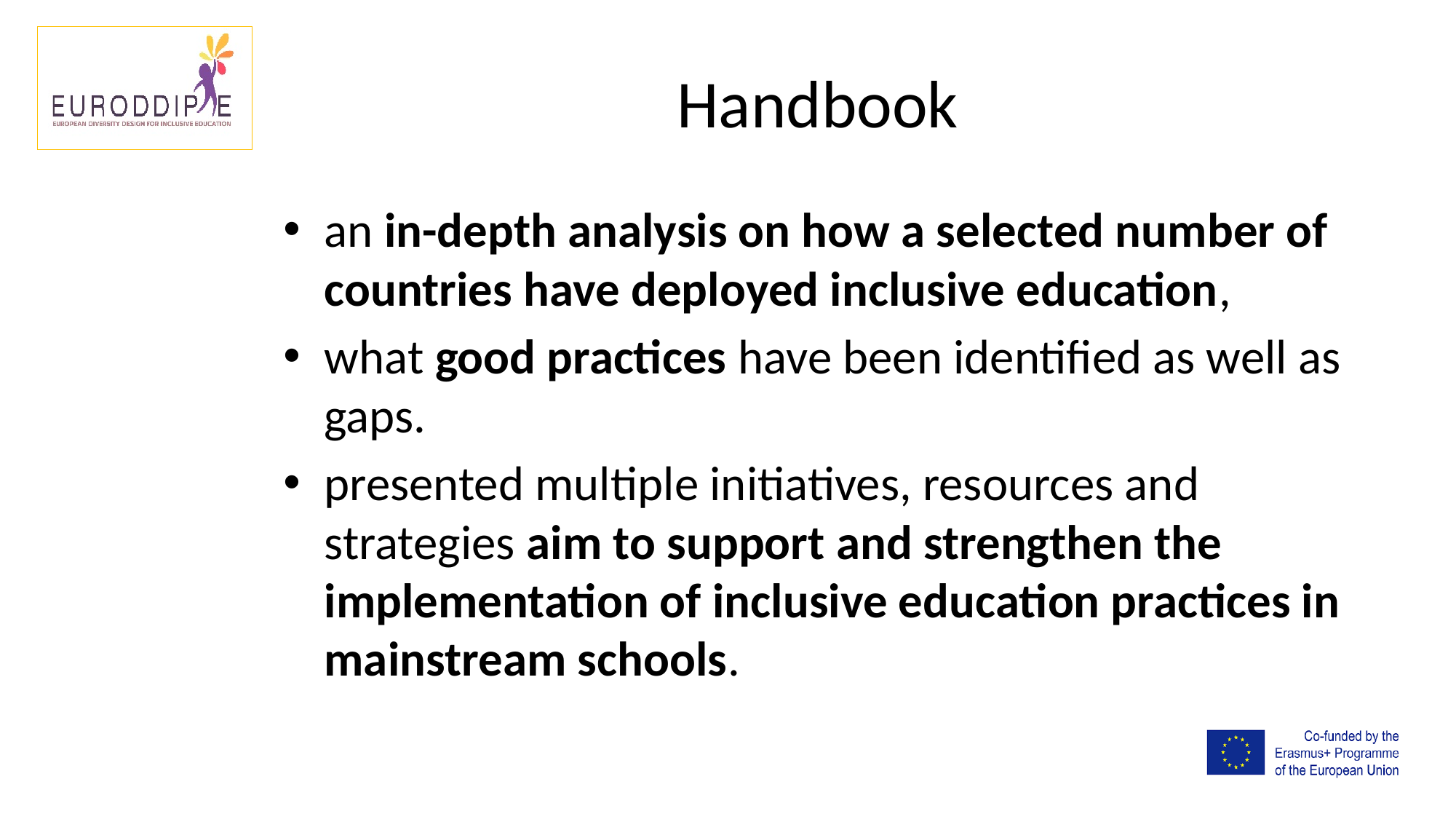

# Handbook
an in-depth analysis on how a selected number of countries have deployed inclusive education,
what good practices have been identified as well as gaps.
presented multiple initiatives, resources and strategies aim to support and strengthen the implementation of inclusive education practices in mainstream schools.